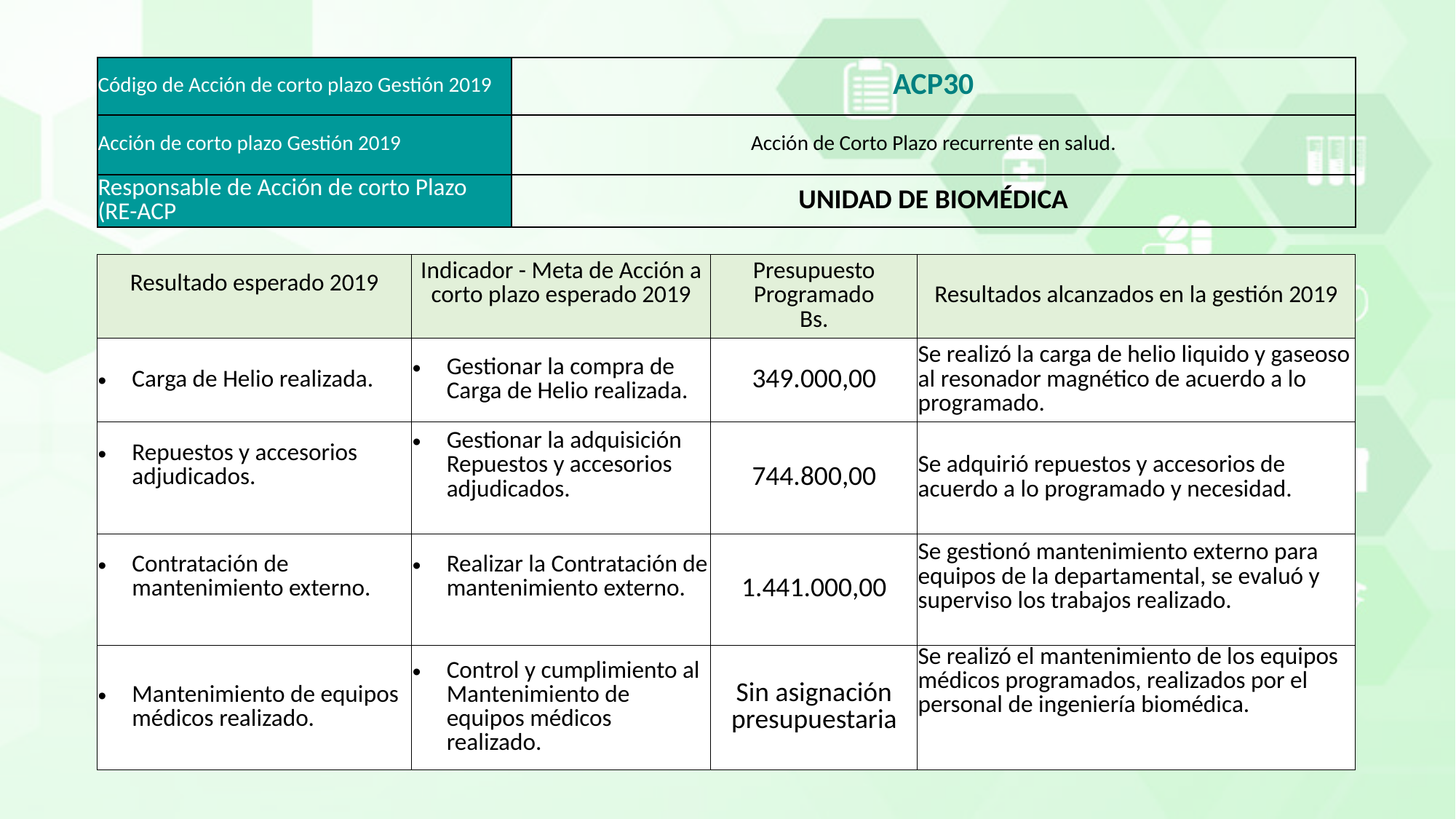

| Código de Acción de corto plazo Gestión 2019 | ACP30 |
| --- | --- |
| Acción de corto plazo Gestión 2019 | Acción de Corto Plazo recurrente en salud. |
| Responsable de Acción de corto Plazo (RE-ACP | UNIDAD DE BIOMÉDICA |
| Resultado esperado 2019 | Indicador - Meta de Acción a corto plazo esperado 2019 | Presupuesto Programado Bs. | Resultados alcanzados en la gestión 2019 |
| --- | --- | --- | --- |
| Carga de Helio realizada. | Gestionar la compra de Carga de Helio realizada. | 349.000,00 | Se realizó la carga de helio liquido y gaseoso al resonador magnético de acuerdo a lo programado. |
| Repuestos y accesorios adjudicados. | Gestionar la adquisición Repuestos y accesorios adjudicados. | 744.800,00 | Se adquirió repuestos y accesorios de acuerdo a lo programado y necesidad. |
| Contratación de mantenimiento externo. | Realizar la Contratación de mantenimiento externo. | 1.441.000,00 | Se gestionó mantenimiento externo para equipos de la departamental, se evaluó y superviso los trabajos realizado. |
| Mantenimiento de equipos médicos realizado. | Control y cumplimiento al Mantenimiento de equipos médicos realizado. | Sin asignación presupuestaria | Se realizó el mantenimiento de los equipos médicos programados, realizados por el personal de ingeniería biomédica. |